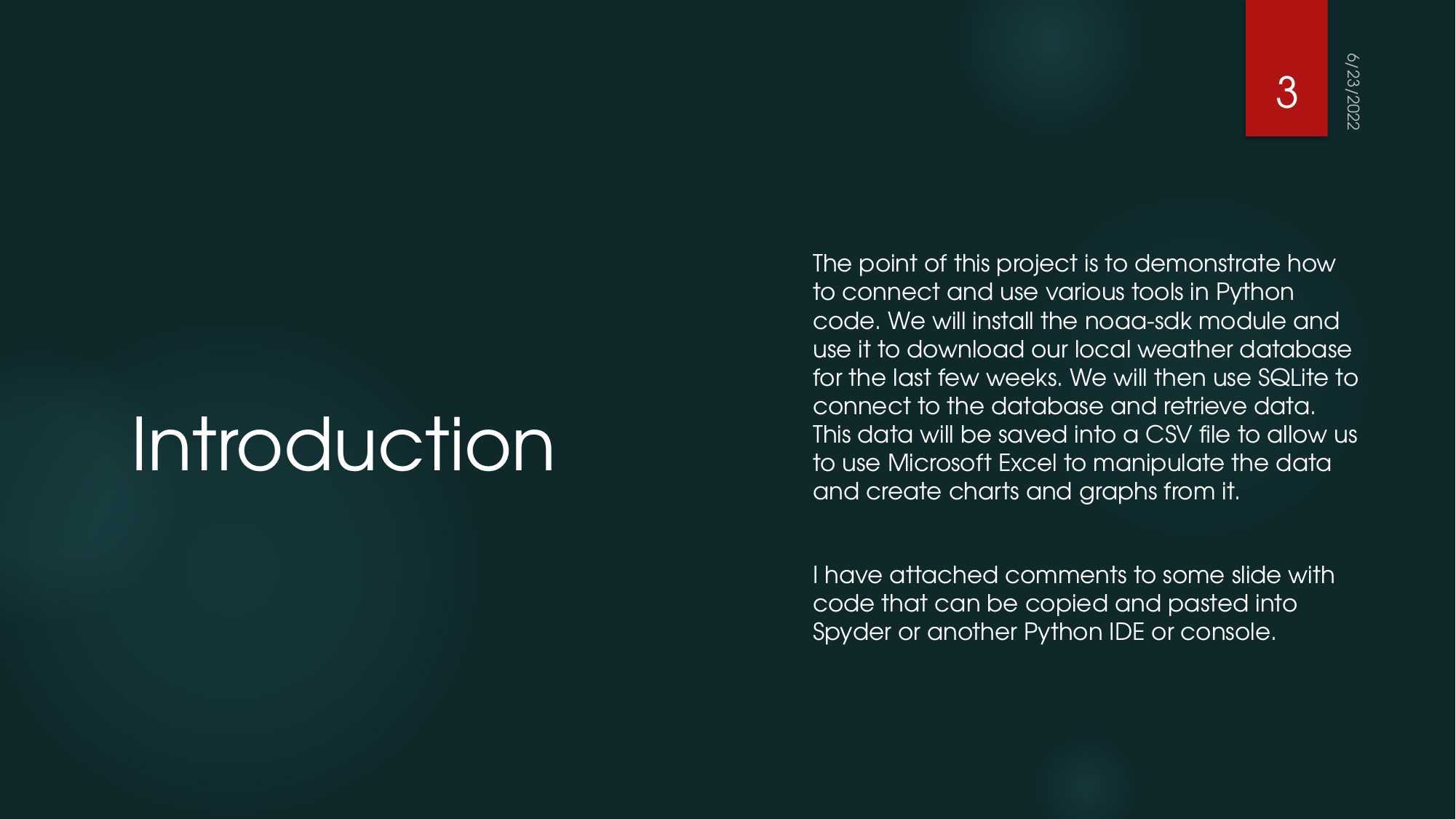

3
6/23/2022
The point of this project is to demonstrate how to connect and use various tools in Python code. We will install the noaa-sdk module and use it to download our local weather database for the last few weeks. We will then use SQLite to connect to the database and retrieve data. This data will be saved into a CSV file to allow us to use Microsoft Excel to manipulate the data and create charts and graphs from it.

I have attached comments to some slide with code that can be copied and pasted into Spyder or another Python IDE or console.
# Introduction